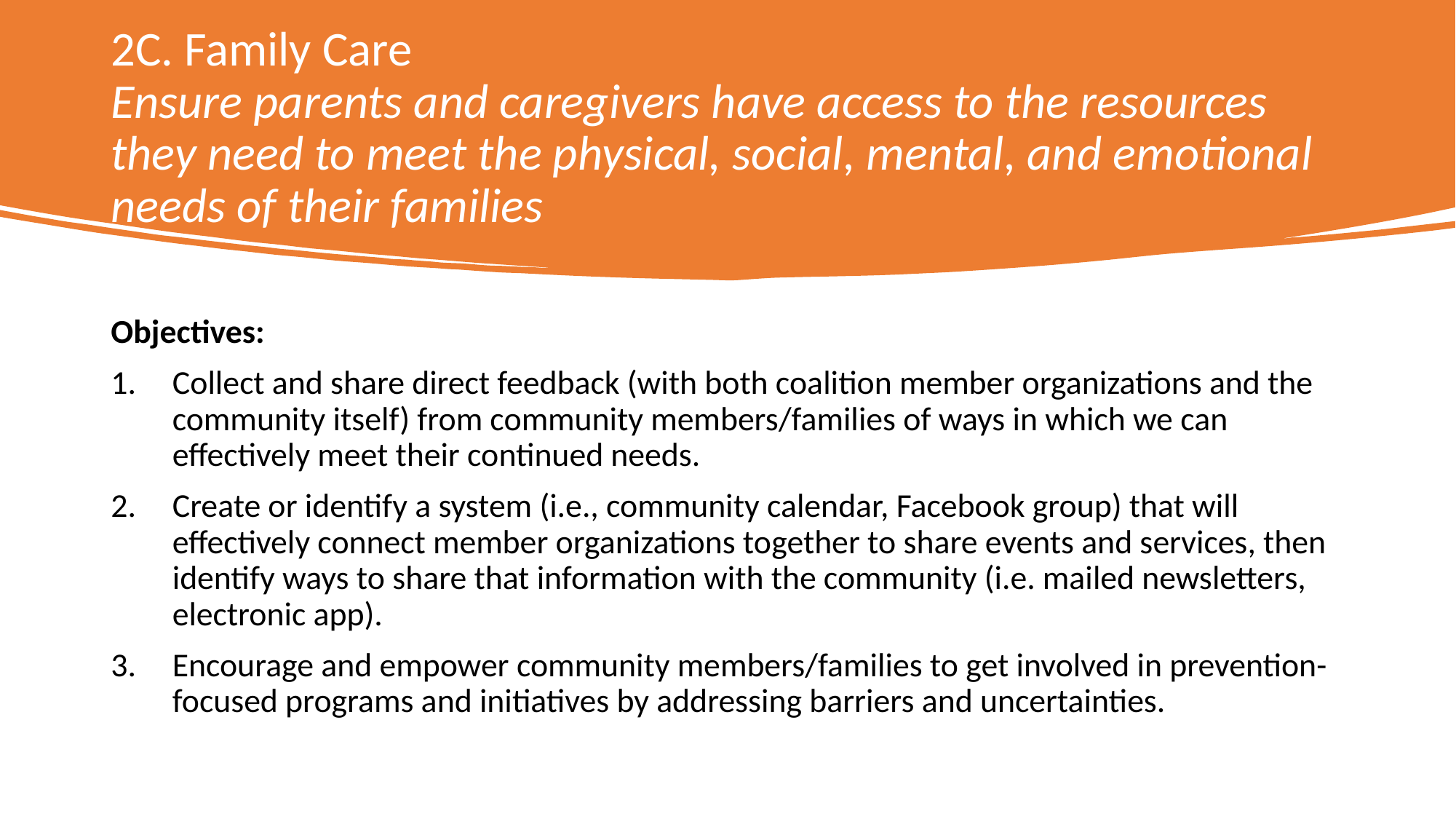

# 2C. Family Care Ensure parents and caregivers have access to the resources they need to meet the physical, social, mental, and emotional needs of their families
Objectives:
Collect and share direct feedback (with both coalition member organizations and the community itself) from community members/families of ways in which we can effectively meet their continued needs.
Create or identify a system (i.e., community calendar, Facebook group) that will effectively connect member organizations together to share events and services, then identify ways to share that information with the community (i.e. mailed newsletters, electronic app).
Encourage and empower community members/families to get involved in prevention-focused programs and initiatives by addressing barriers and uncertainties.